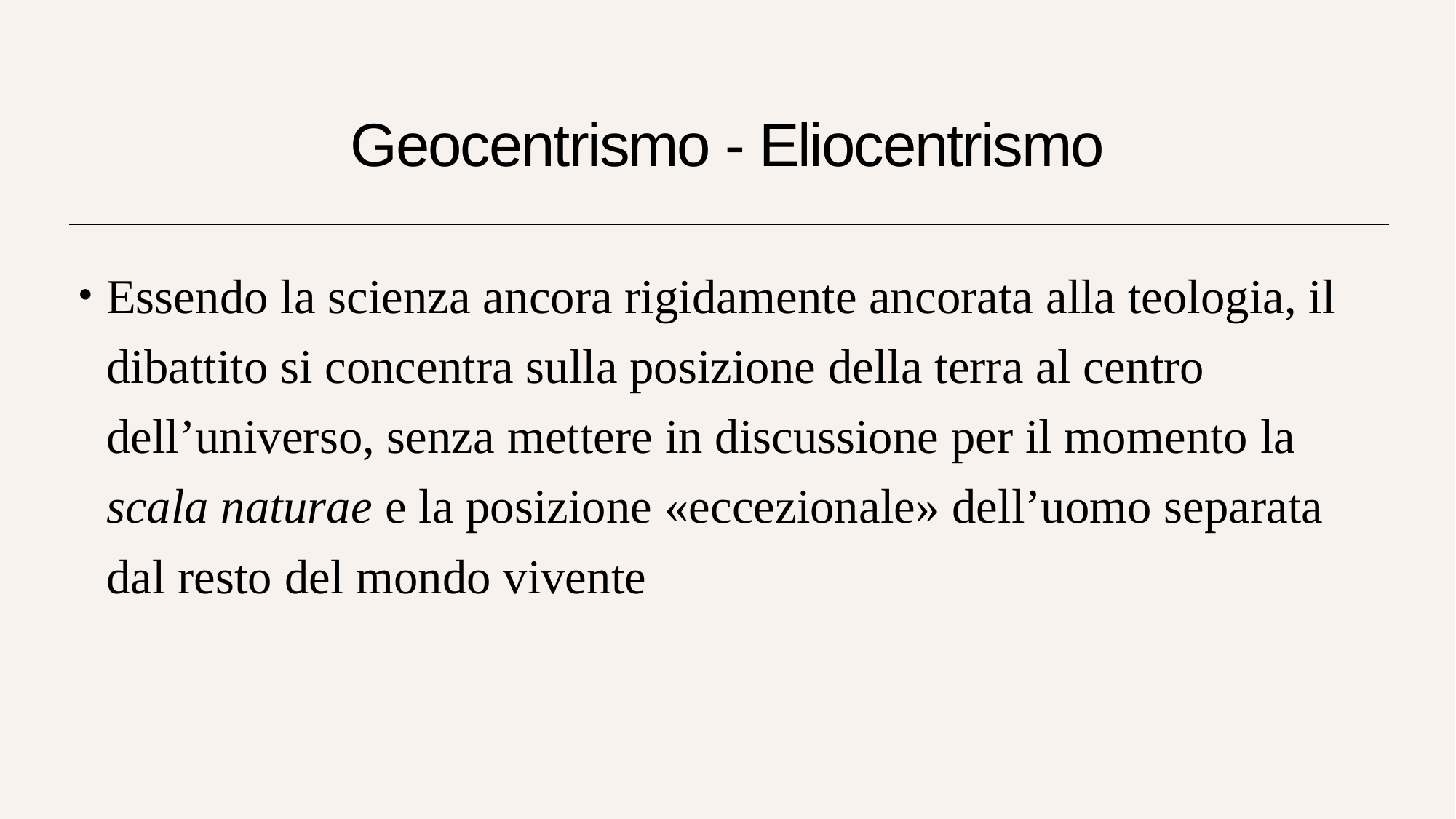

# Geocentrismo - Eliocentrismo
Essendo la scienza ancora rigidamente ancorata alla teologia, il dibattito si concentra sulla posizione della terra al centro dell’universo, senza mettere in discussione per il momento la scala naturae e la posizione «eccezionale» dell’uomo separata dal resto del mondo vivente